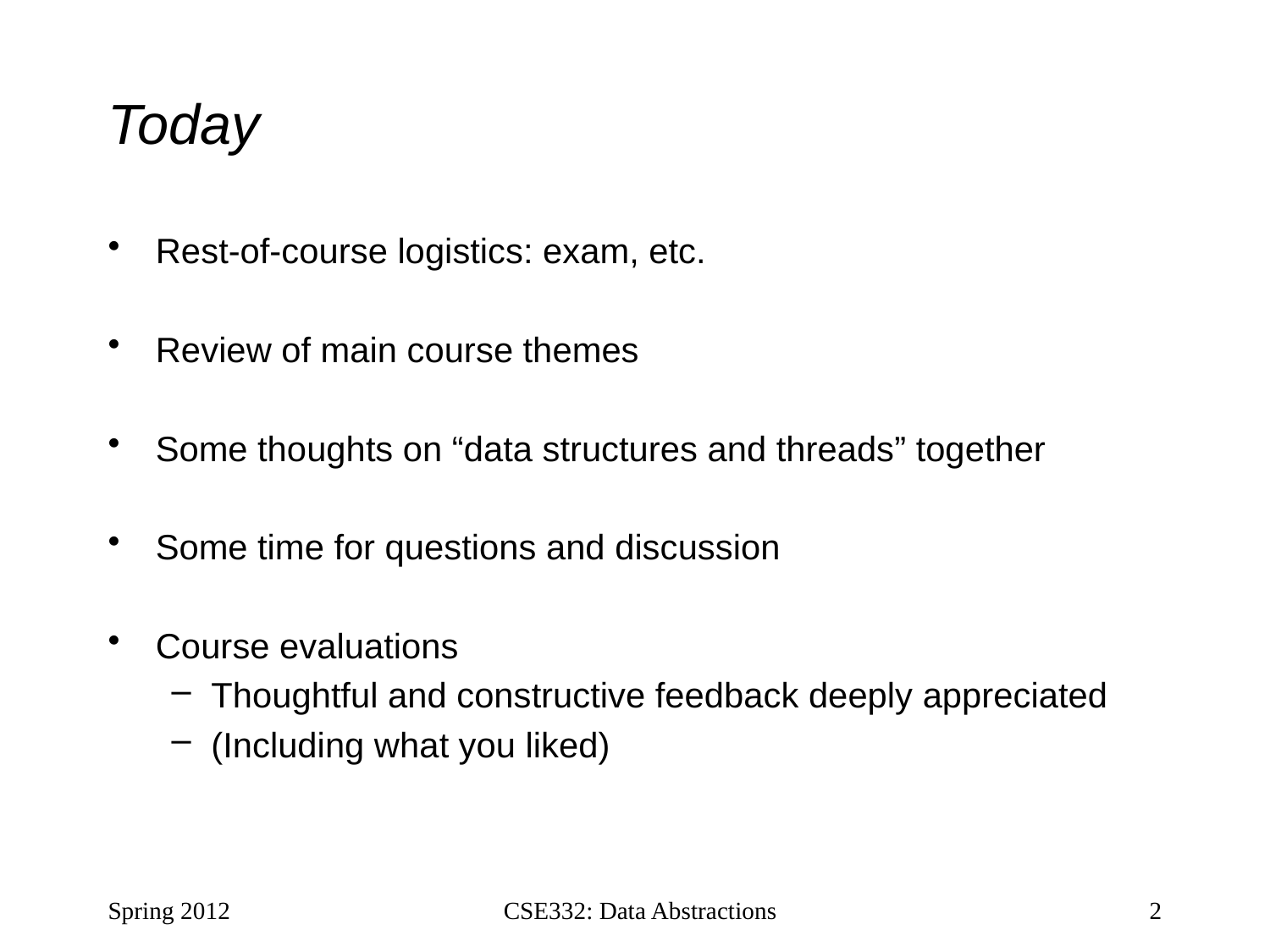

# Today
Rest-of-course logistics: exam, etc.

Review of main course themes

Some thoughts on “data structures and threads” together

Some time for questions and discussion

Course evaluations
Thoughtful and constructive feedback deeply appreciated
(Including what you liked)
Spring 2012
CSE332: Data Abstractions
2